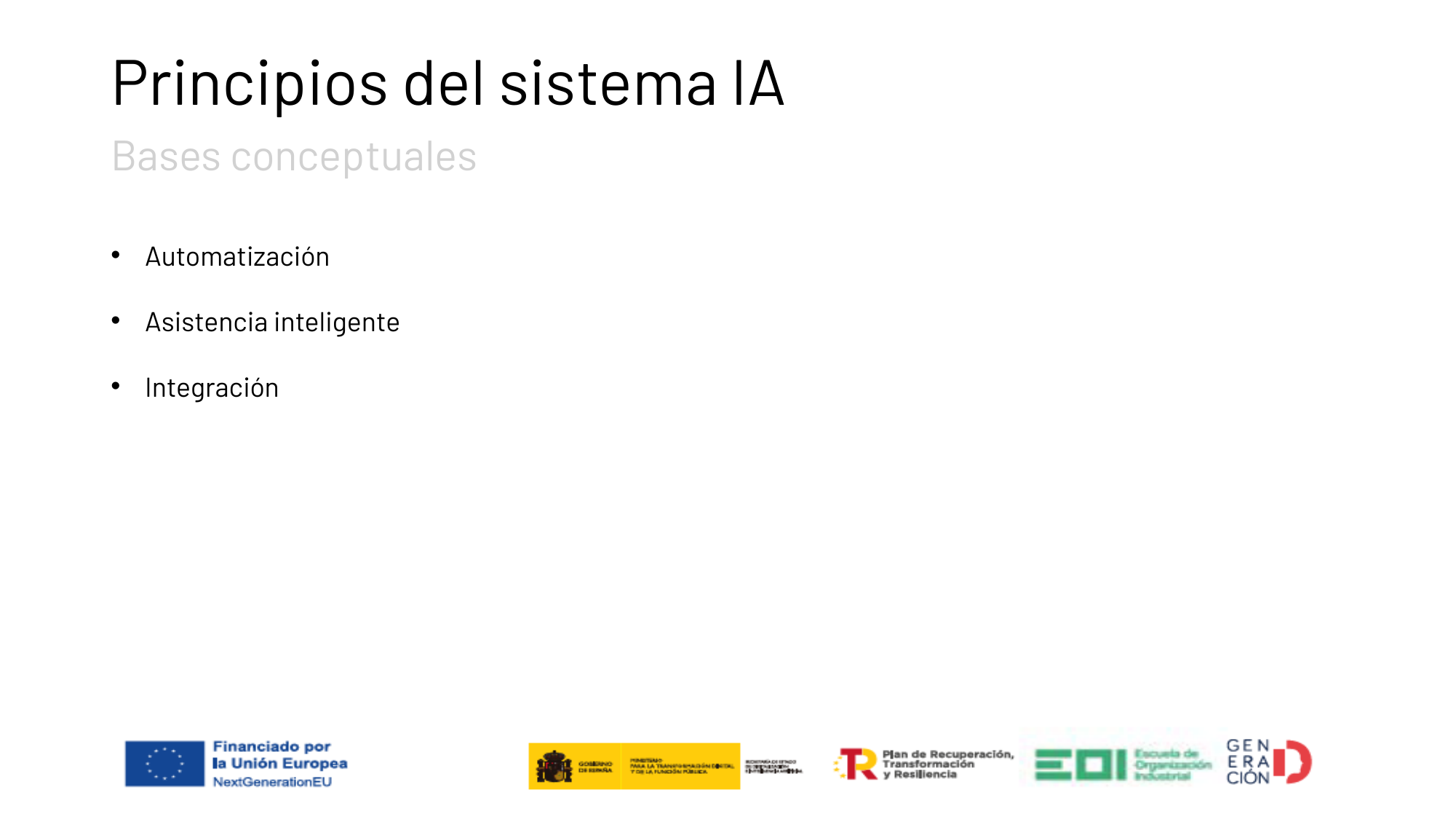

# Principios del sistema IA
Bases conceptuales
Automatización

Asistencia inteligente

Integración